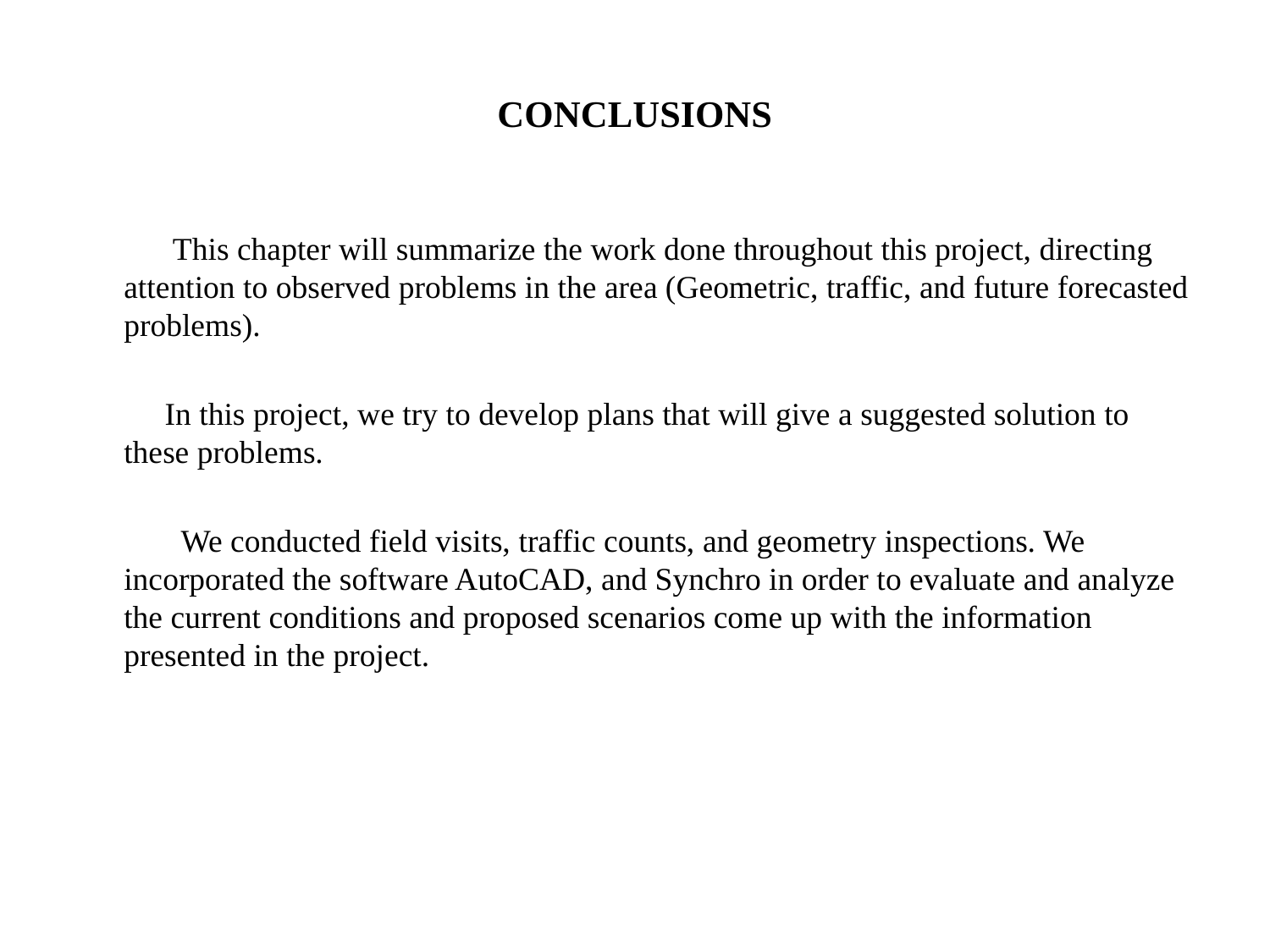

# CONCLUSIONS
            This chapter will summarize the work done throughout this project, directing attention to observed problems in the area (Geometric, traffic, and future forecasted problems).

           In this project, we try to develop plans that will give a suggested solution to these problems.

             We conducted field visits, traffic counts, and geometry inspections. We incorporated the software AutoCAD, and Synchro in order to evaluate and analyze the current conditions and proposed scenarios come up with the information presented in the project.